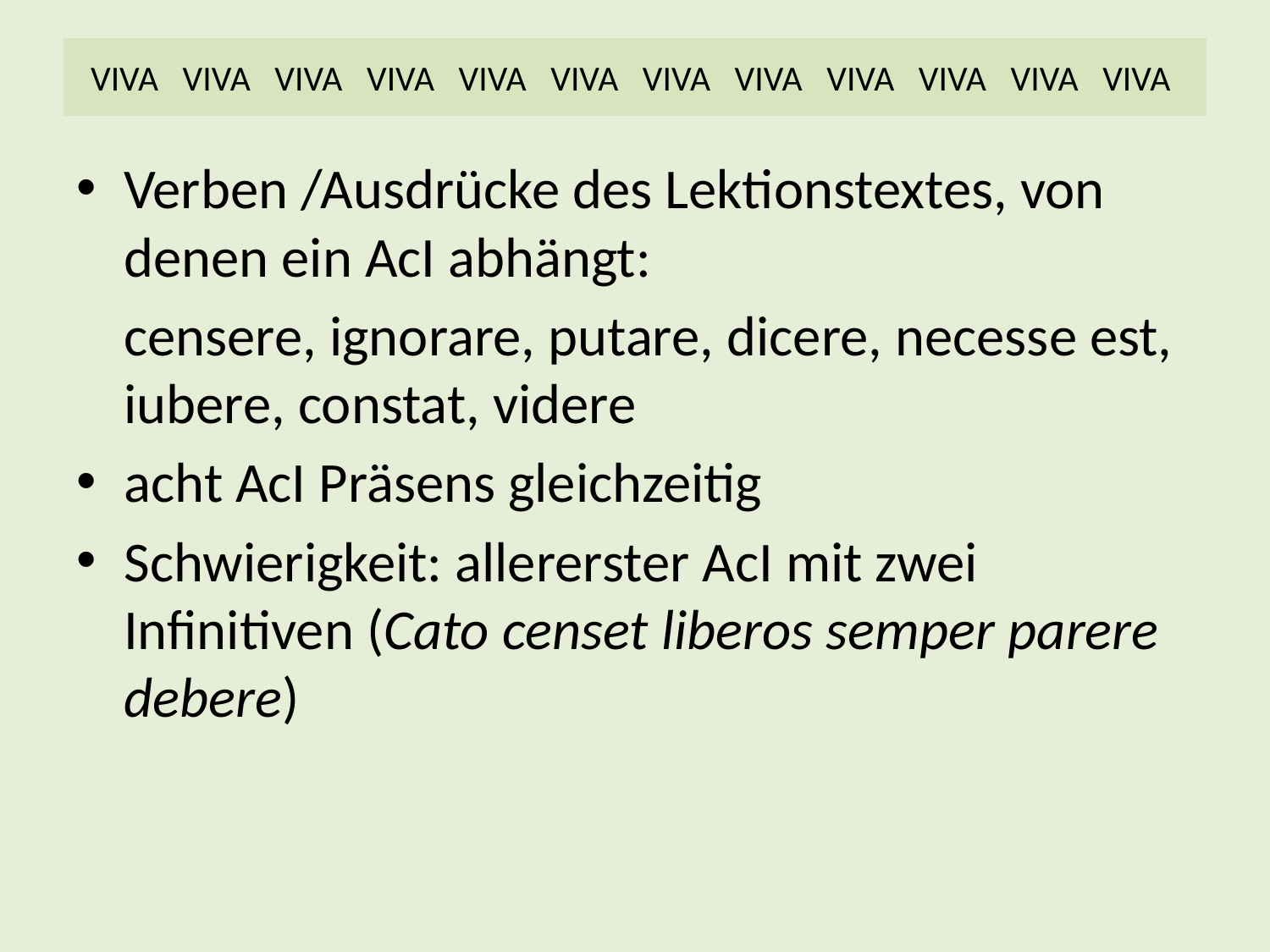

# VIVA   VIVA   VIVA   VIVA   VIVA   VIVA   VIVA   VIVA   VIVA   VIVA   VIVA   VIVA
Verben /Ausdrücke des Lektionstextes, von denen ein AcI abhängt:
	censere, ignorare, putare, dicere, necesse est, iubere, constat, videre
acht AcI Präsens gleichzeitig
Schwierigkeit: allererster AcI mit zwei Infinitiven (Cato censet liberos semper parere debere)